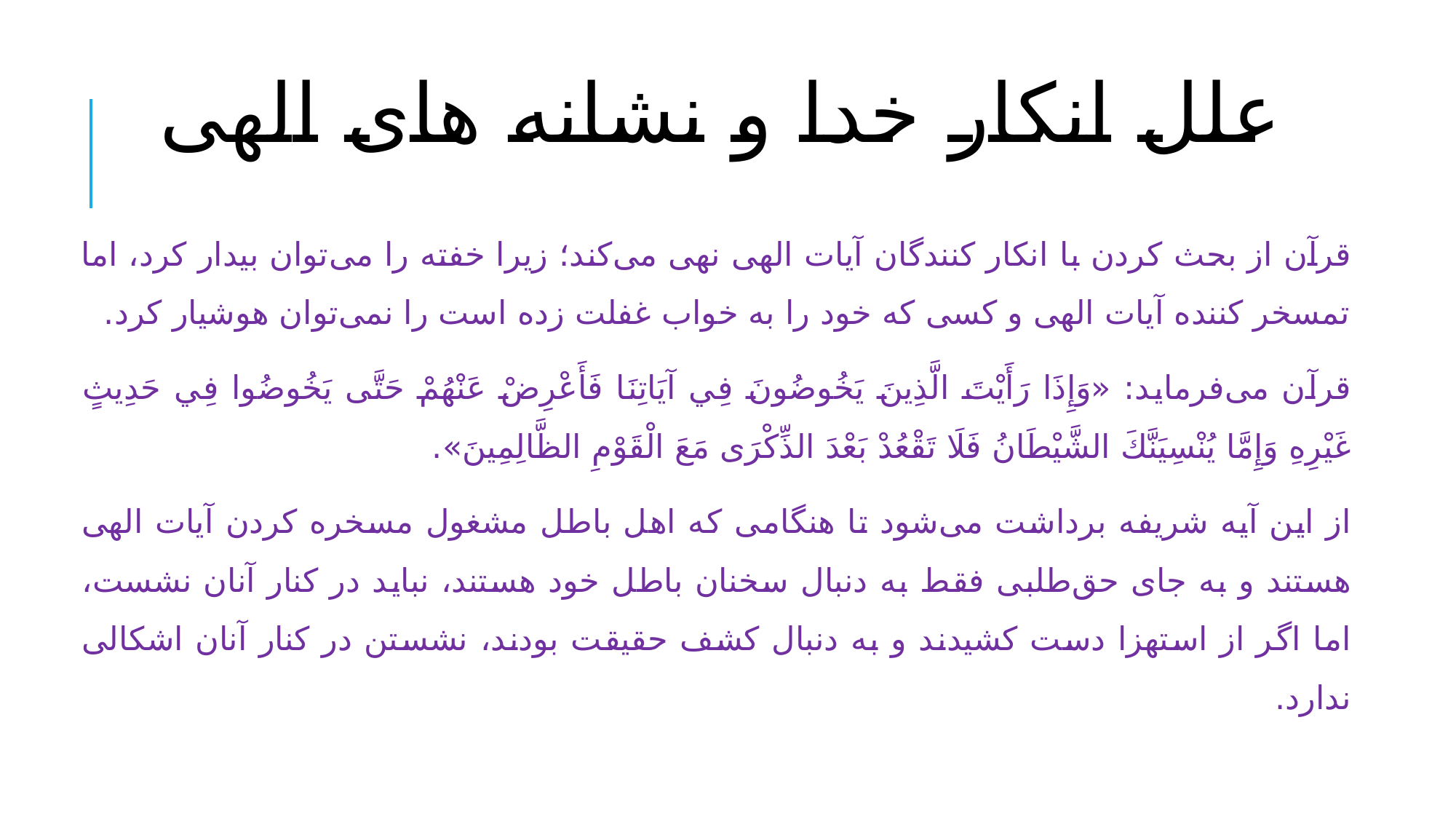

# علل انکار خدا و نشانه های الهی
قرآن از بحث کردن با انکار کنندگان آیات الهی نهی می‌کند؛ زیرا خفته را می‌توان بیدار کرد، اما تمسخر کننده آیات الهی و کسی که خود را به خواب غفلت زده است را نمی‌توان هوشیار کرد.
قرآن می‌فرماید: «وَإِذَا رَأَيْتَ الَّذِينَ يَخُوضُونَ فِي آيَاتِنَا فَأَعْرِضْ عَنْهُمْ حَتَّى يَخُوضُوا فِي حَدِيثٍ غَيْرِهِ وَإِمَّا يُنْسِيَنَّكَ الشَّيْطَانُ فَلَا تَقْعُدْ بَعْدَ الذِّكْرَى مَعَ الْقَوْمِ الظَّالِمِينَ».
از این آیه شریفه برداشت می‌شود تا هنگامی که اهل باطل مشغول مسخره کردن آیات الهی هستند و به جای حق‌طلبی فقط به دنبال سخنان باطل خود هستند، نباید در کنار آنان نشست، اما اگر از استهزا دست کشیدند و به دنبال کشف حقیقت بودند، نشستن در کنار آنان اشکالی ندارد.